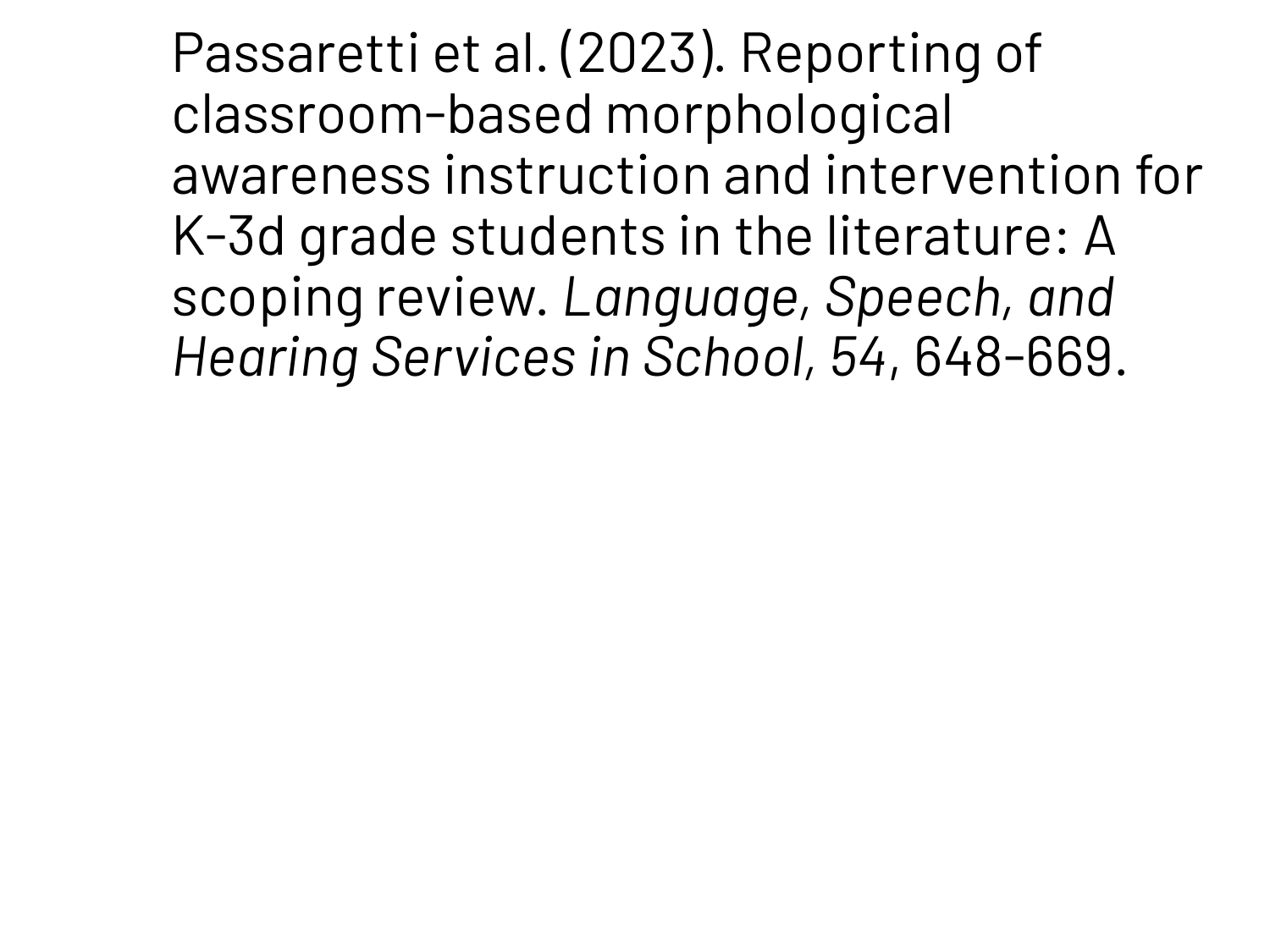

# Passaretti et al. (2023). Reporting of classroom-based morphological awareness instruction and intervention for K-3d grade students in the literature: A scoping review. Language, Speech, and Hearing Services in School, 54, 648-669.